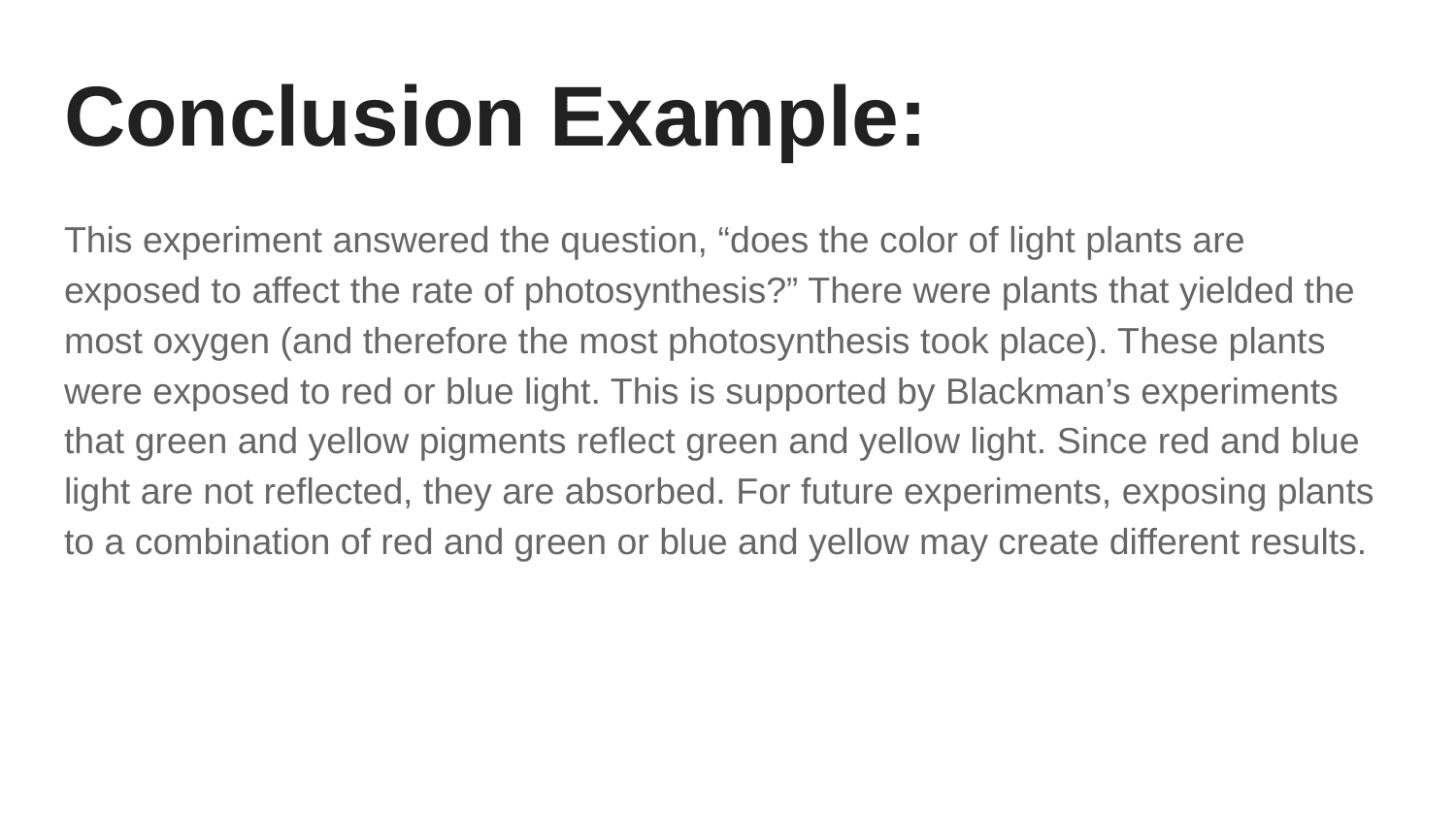

# Conclusion Example:
This experiment answered the question, “does the color of light plants are exposed to affect the rate of photosynthesis?” There were plants that yielded the most oxygen (and therefore the most photosynthesis took place). These plants were exposed to red or blue light. This is supported by Blackman’s experiments that green and yellow pigments reflect green and yellow light. Since red and blue light are not reflected, they are absorbed. For future experiments, exposing plants to a combination of red and green or blue and yellow may create different results.